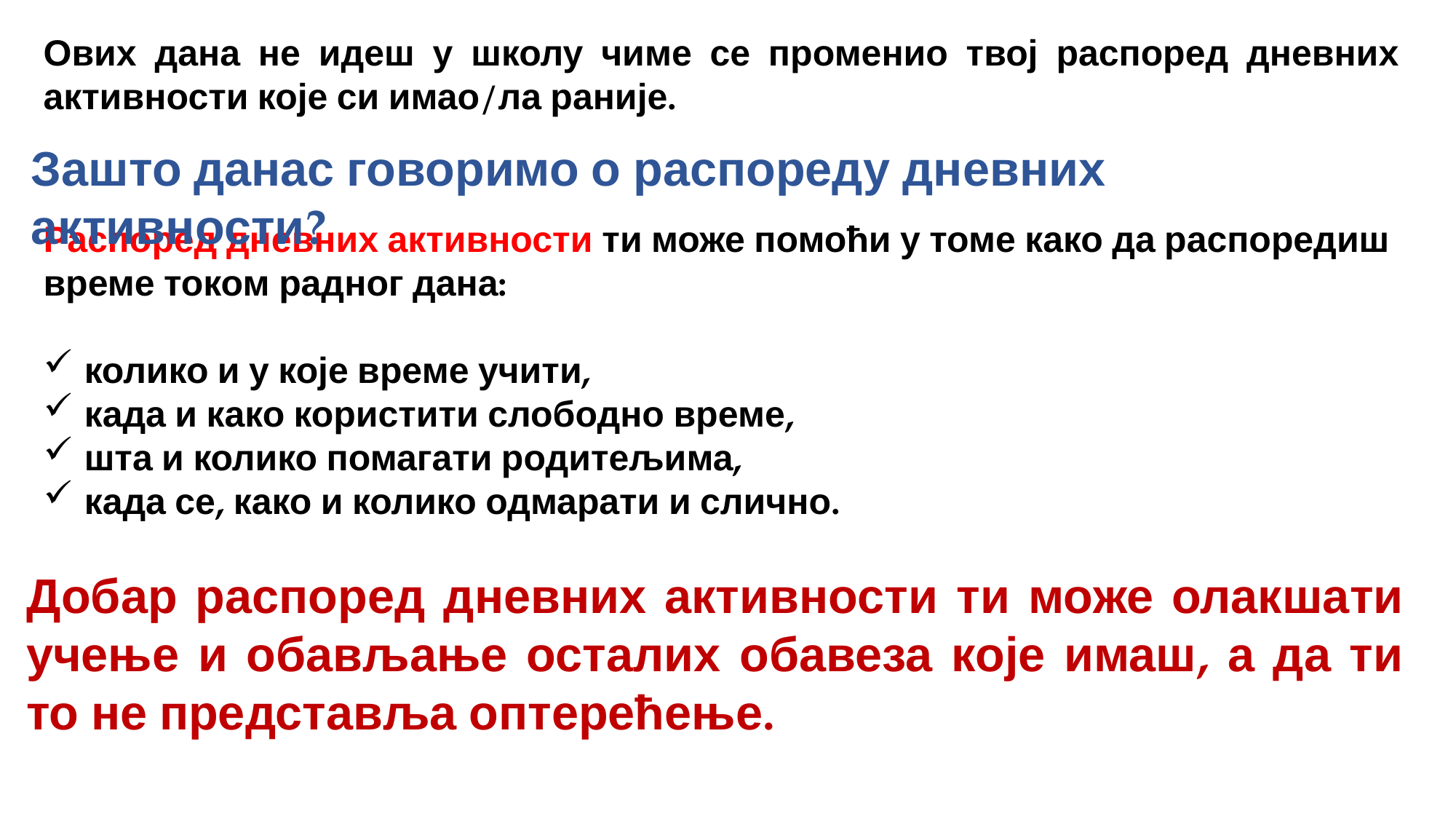

Ових дана не идеш у школу чиме се променио твој распоред дневних активности које си имао/ла раније.
Зашто данас говоримо о распореду дневних активности?
Распоред дневних активности ти може помоћи у томе како да распоредиш време током радног дана:

колико и у које време учити,
када и како користити слободно време,
шта и колико помагати родитељима,
када се, како и колико одмарати и слично.
Добар распоред дневних активности ти може олакшати учење и обављање осталих обавеза које имаш, а да ти то не представља оптерећење.